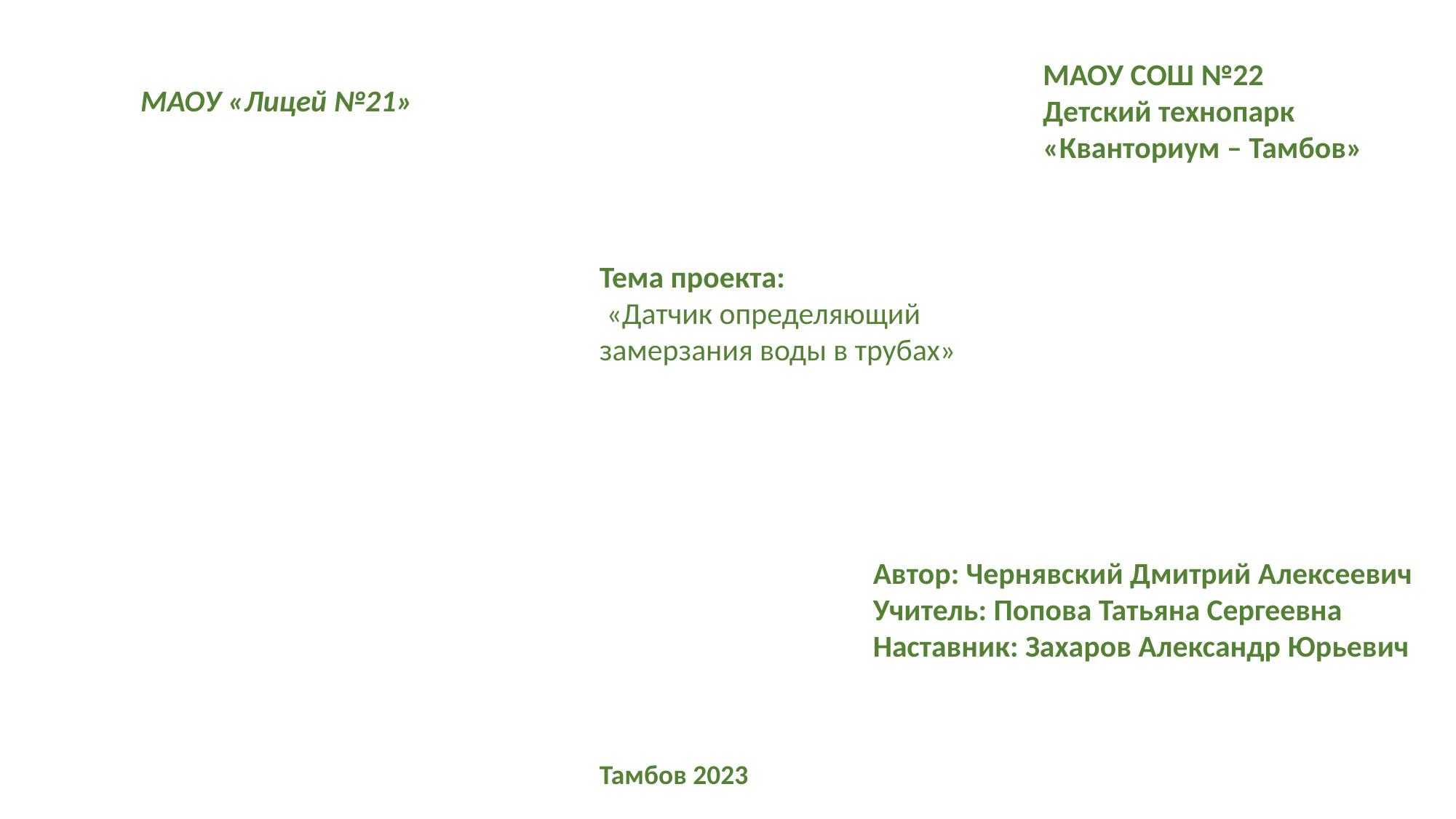

МАОУ СОШ №22
Детский технопарк
«Кванториум – Тамбов»
МАОУ «Лицей №21»

Тема проекта:
 «Датчик определяющий замерзания воды в трубах»
Автор: Чернявский Дмитрий Алексеевич
Учитель: Попова Татьяна Сергеевна
Наставник: Захаров Александр Юрьевич
Тамбов 2023